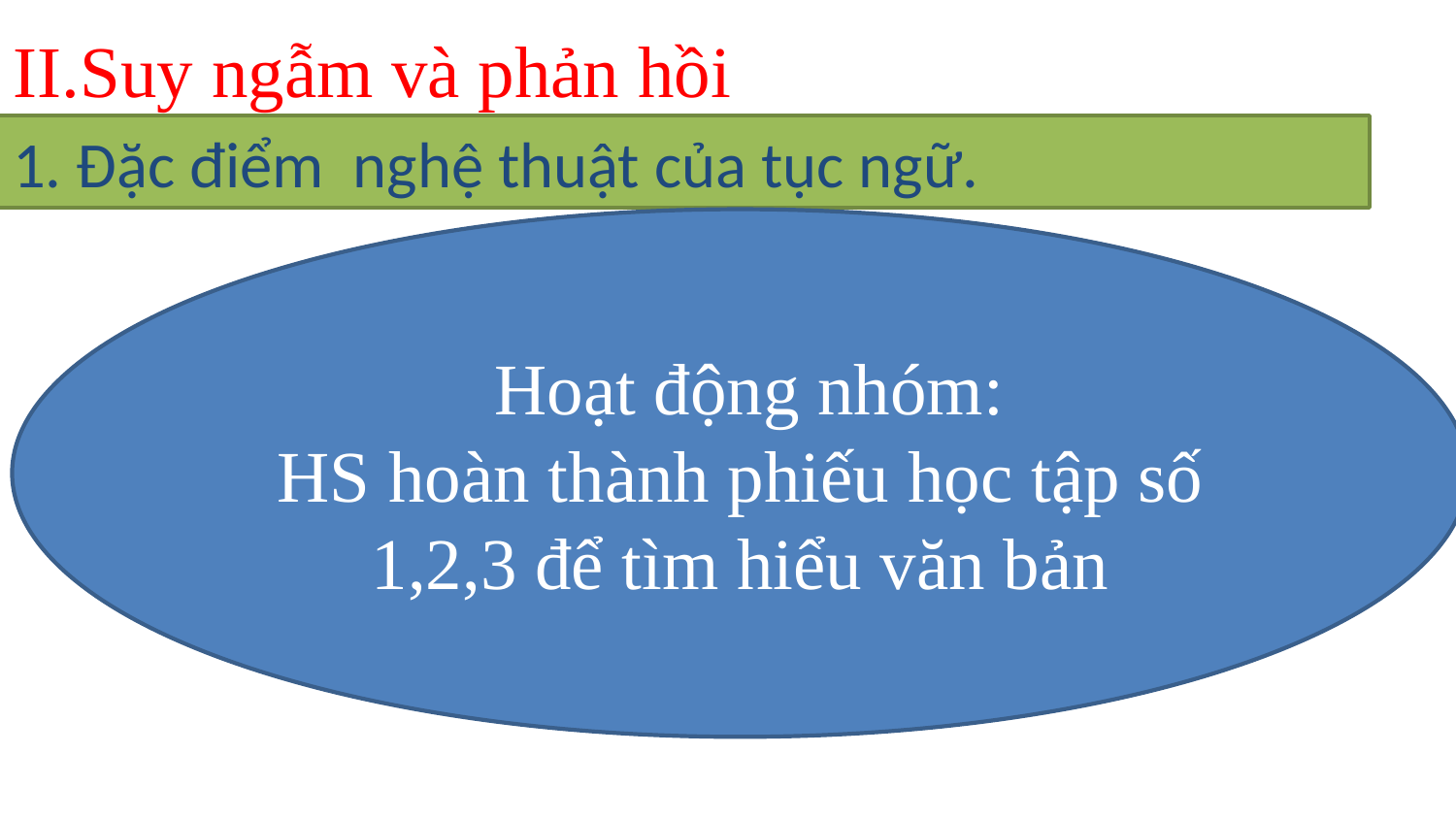

II.Suy ngẫm và phản hồi
1. Đặc điểm  nghệ thuật của tục ngữ.
 Hoạt động nhóm:
HS hoàn thành phiếu học tập số 1,2,3 để tìm hiểu văn bản